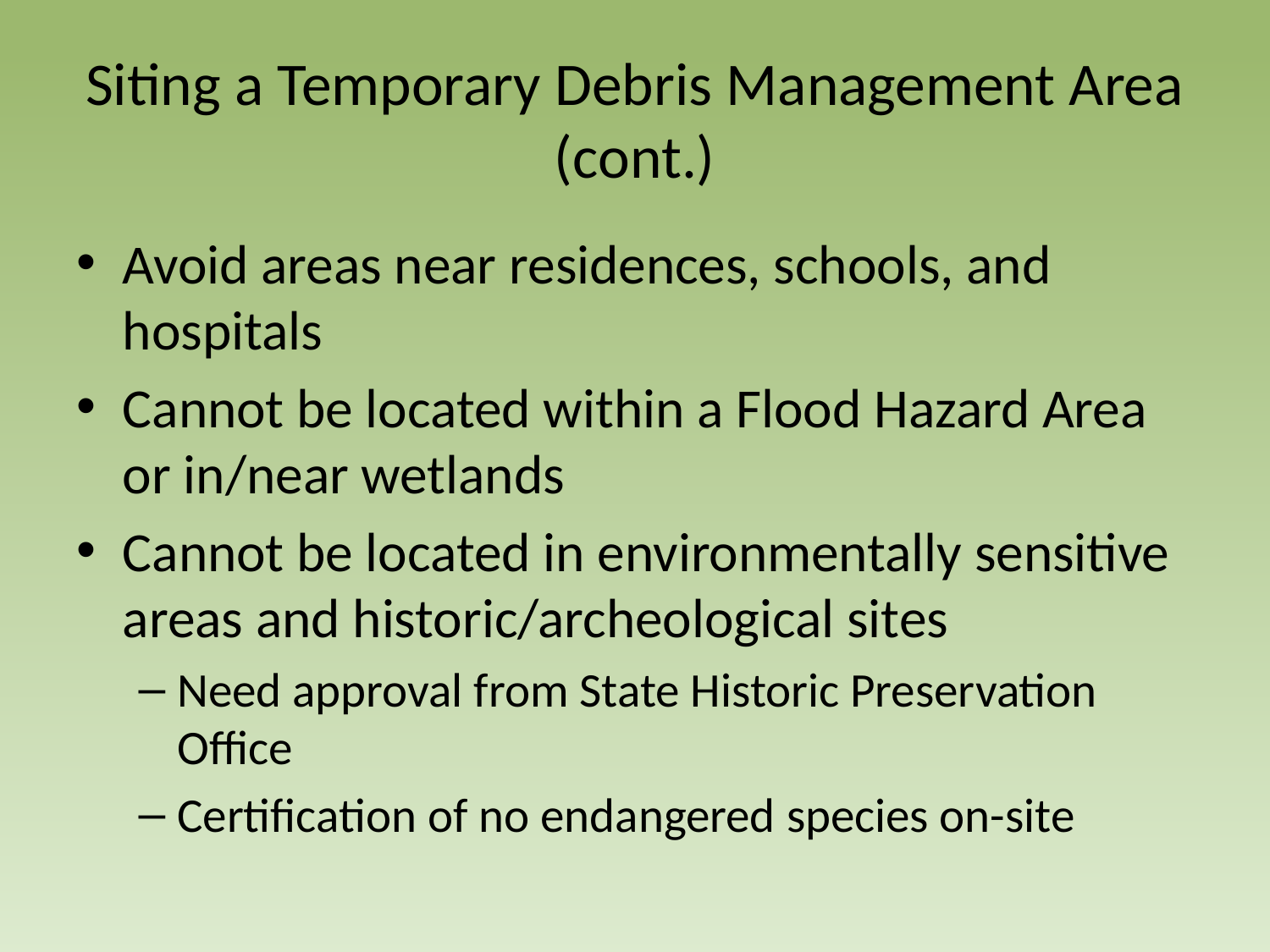

# Siting a Temporary Debris Management Area (cont.)
Avoid areas near residences, schools, and hospitals
Cannot be located within a Flood Hazard Area or in/near wetlands
Cannot be located in environmentally sensitive areas and historic/archeological sites
Need approval from State Historic Preservation Office
Certification of no endangered species on-site